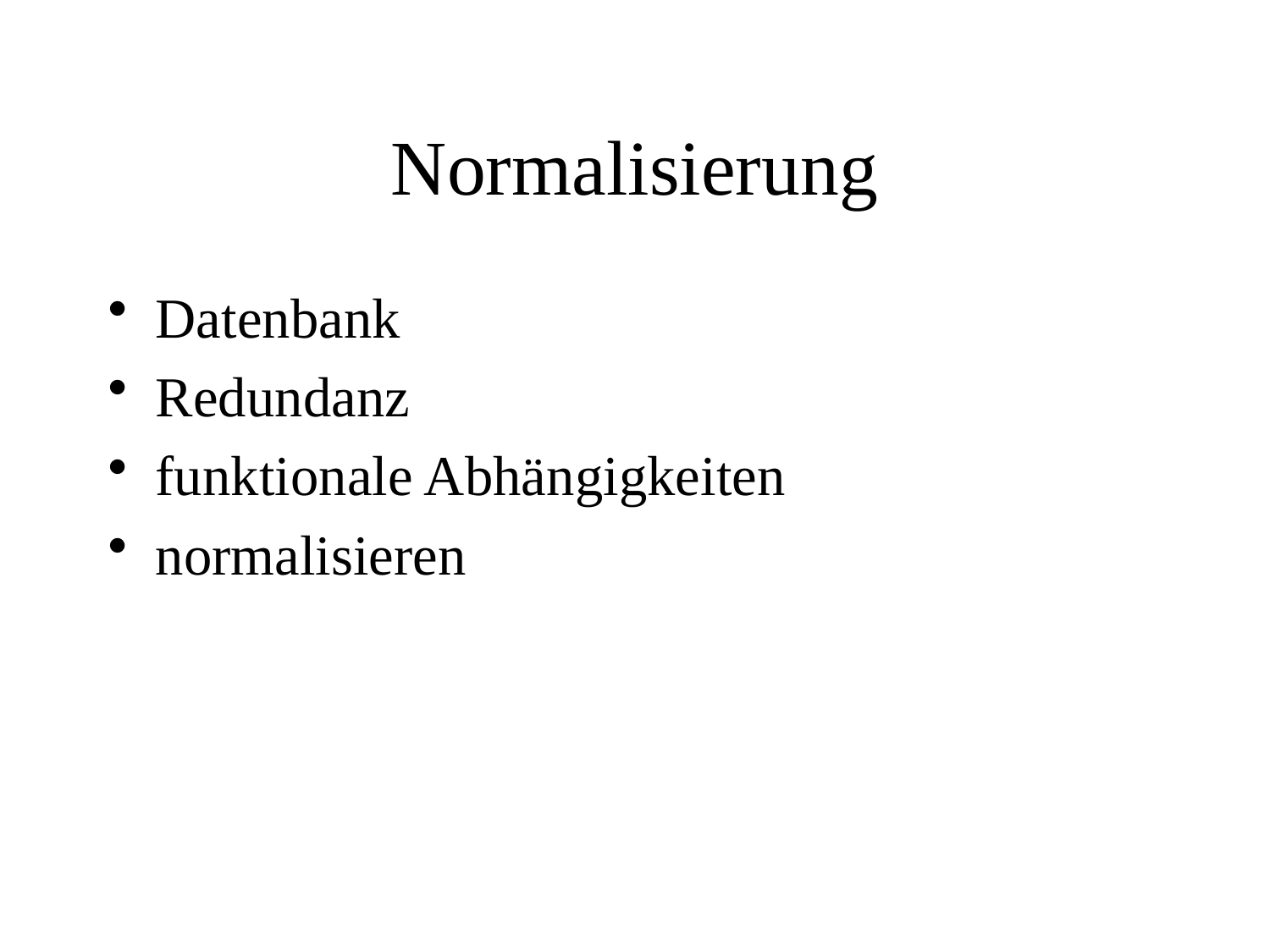

# Normalisierung
Datenbank
Redundanz
funktionale Abhängigkeiten
normalisieren